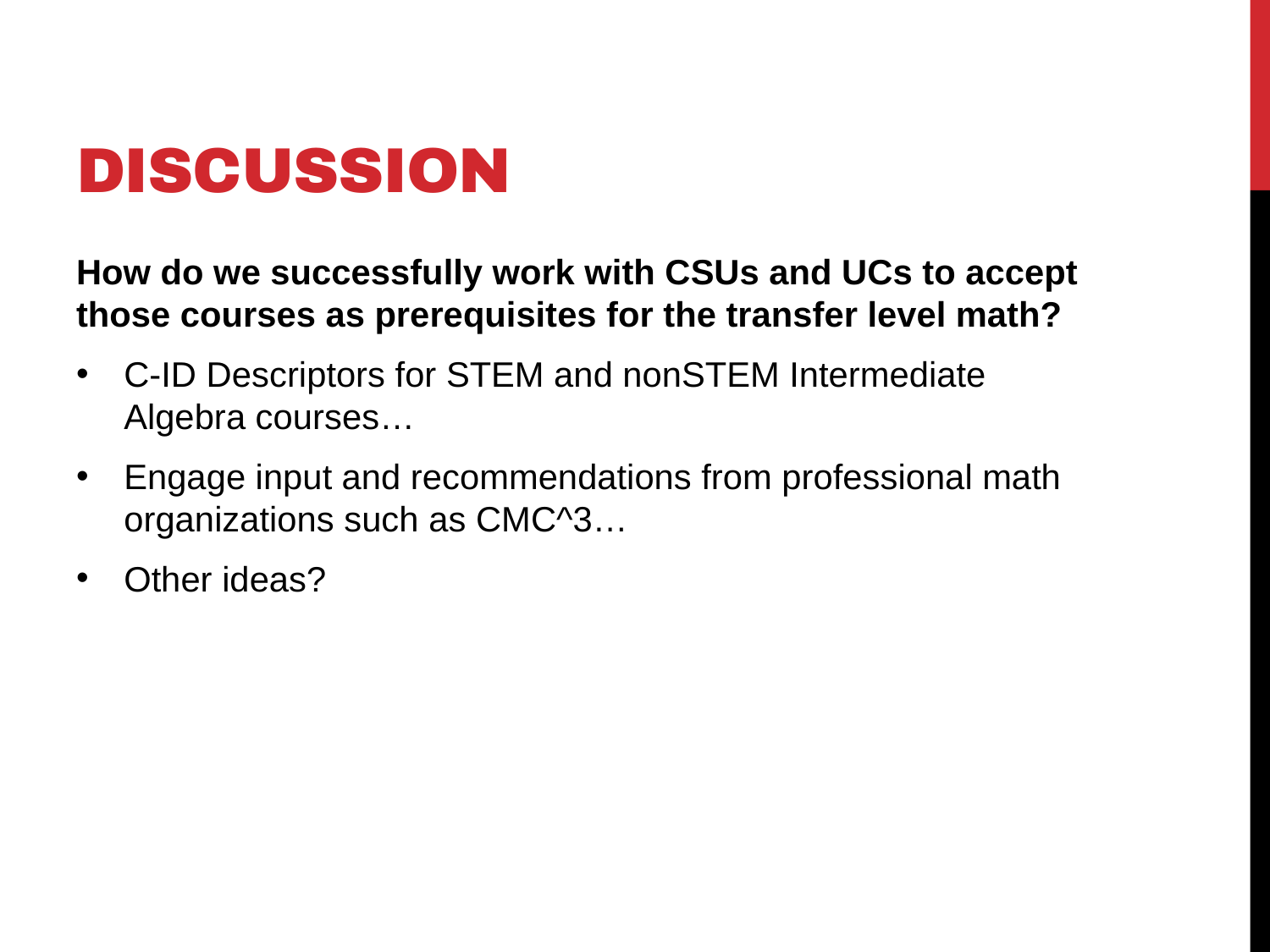

# Discussion
How do we successfully work with CSUs and UCs to accept those courses as prerequisites for the transfer level math?
C-ID Descriptors for STEM and nonSTEM Intermediate Algebra courses…
Engage input and recommendations from professional math organizations such as CMC^3…
Other ideas?